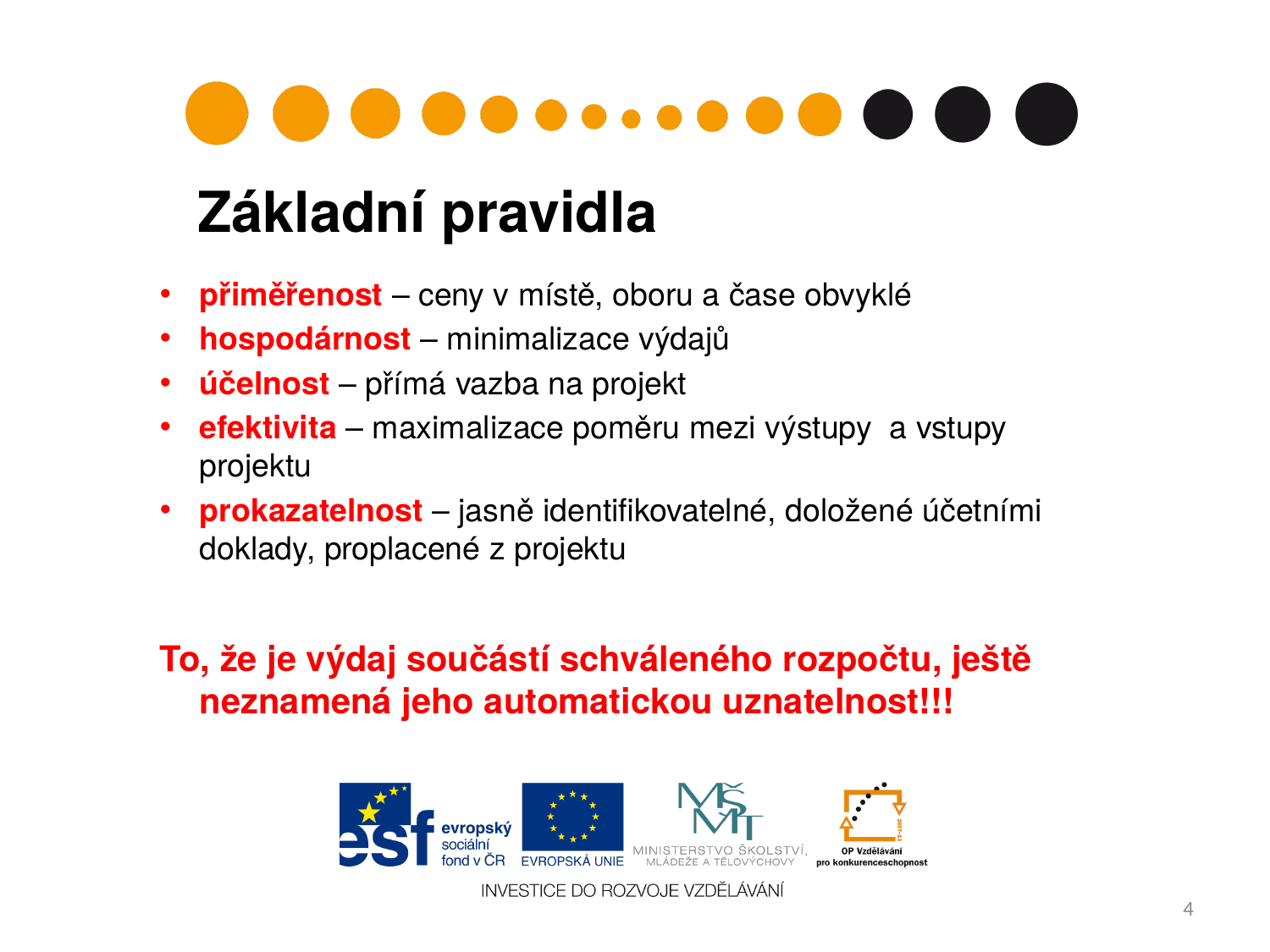

Základní pravidla
přiměřenost – ceny v místě, oboru a čase obvyklé
hospodárnost – minimalizace výdajů
účelnost – přímá vazba na projekt
efektivita – maximalizace poměru mezi výstupy  a vstupy projektu
prokazatelnost – jasně identifikovatelné, doložené účetními doklady, proplacené z projektu

To, že je výdaj součástí schváleného rozpočtu, ještě neznamená jeho automatickou uznatelnost!!!

4